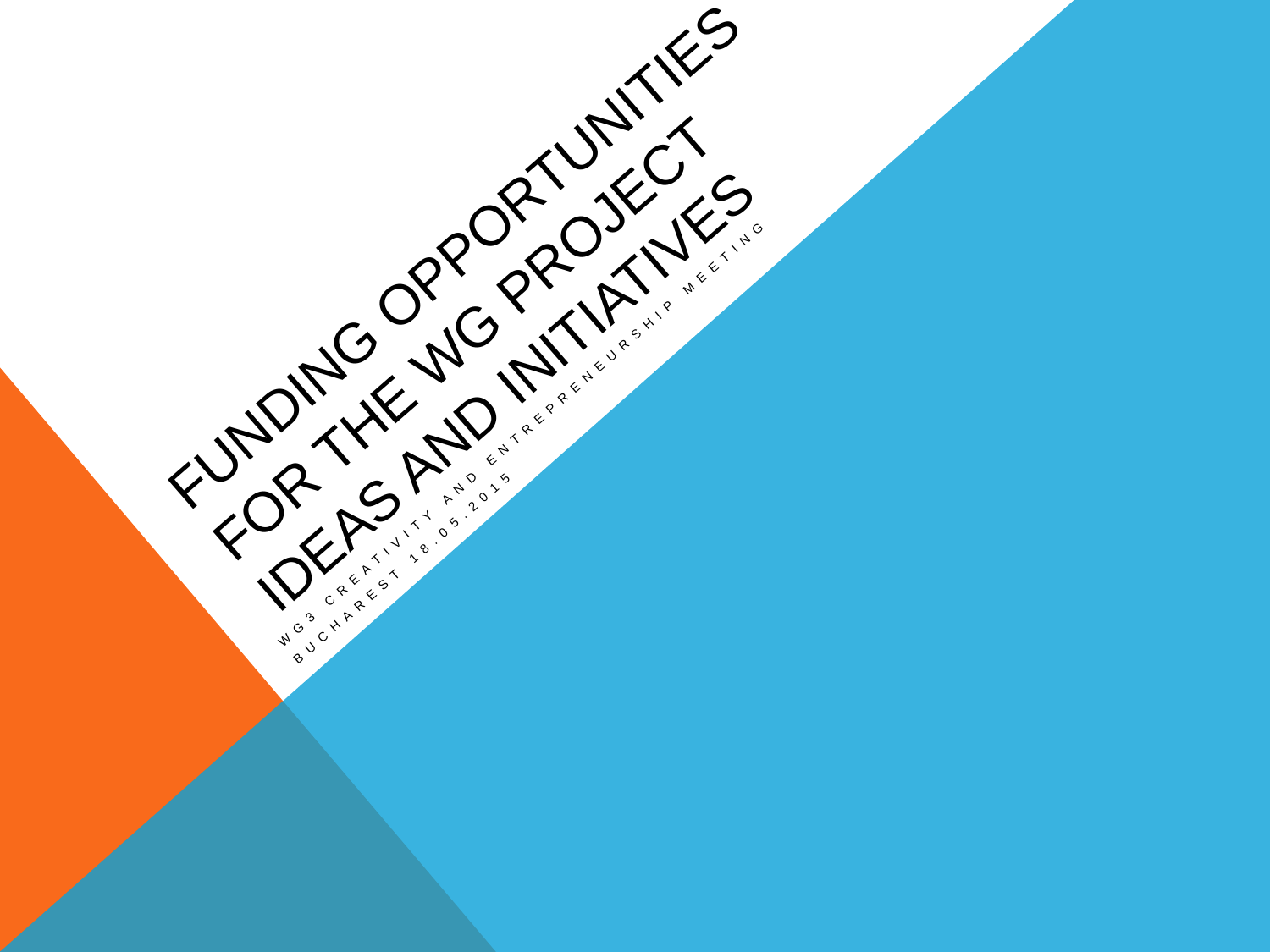

# Funding opportunities for the WG project ideas and initiatives
WG3 Creativity and Entrepreneurship Meeting
Bucharest 18.05.2015